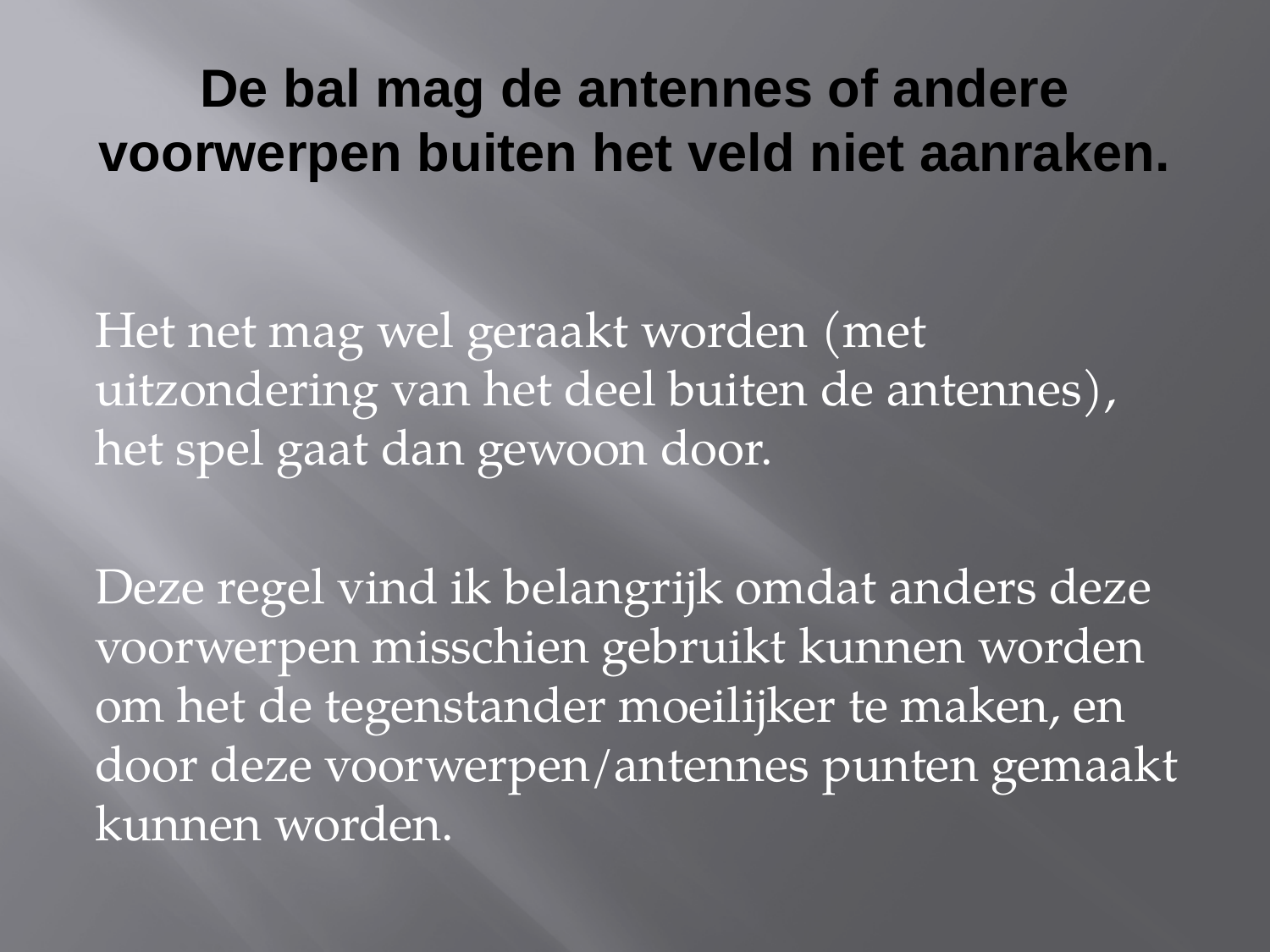

# De bal mag de antennes of andere voorwerpen buiten het veld niet aanraken.

Het net mag wel geraakt worden (met uitzondering van het deel buiten de antennes), het spel gaat dan gewoon door.

Deze regel vind ik belangrijk omdat anders deze voorwerpen misschien gebruikt kunnen worden om het de tegenstander moeilijker te maken, en door deze voorwerpen/antennes punten gemaakt kunnen worden.